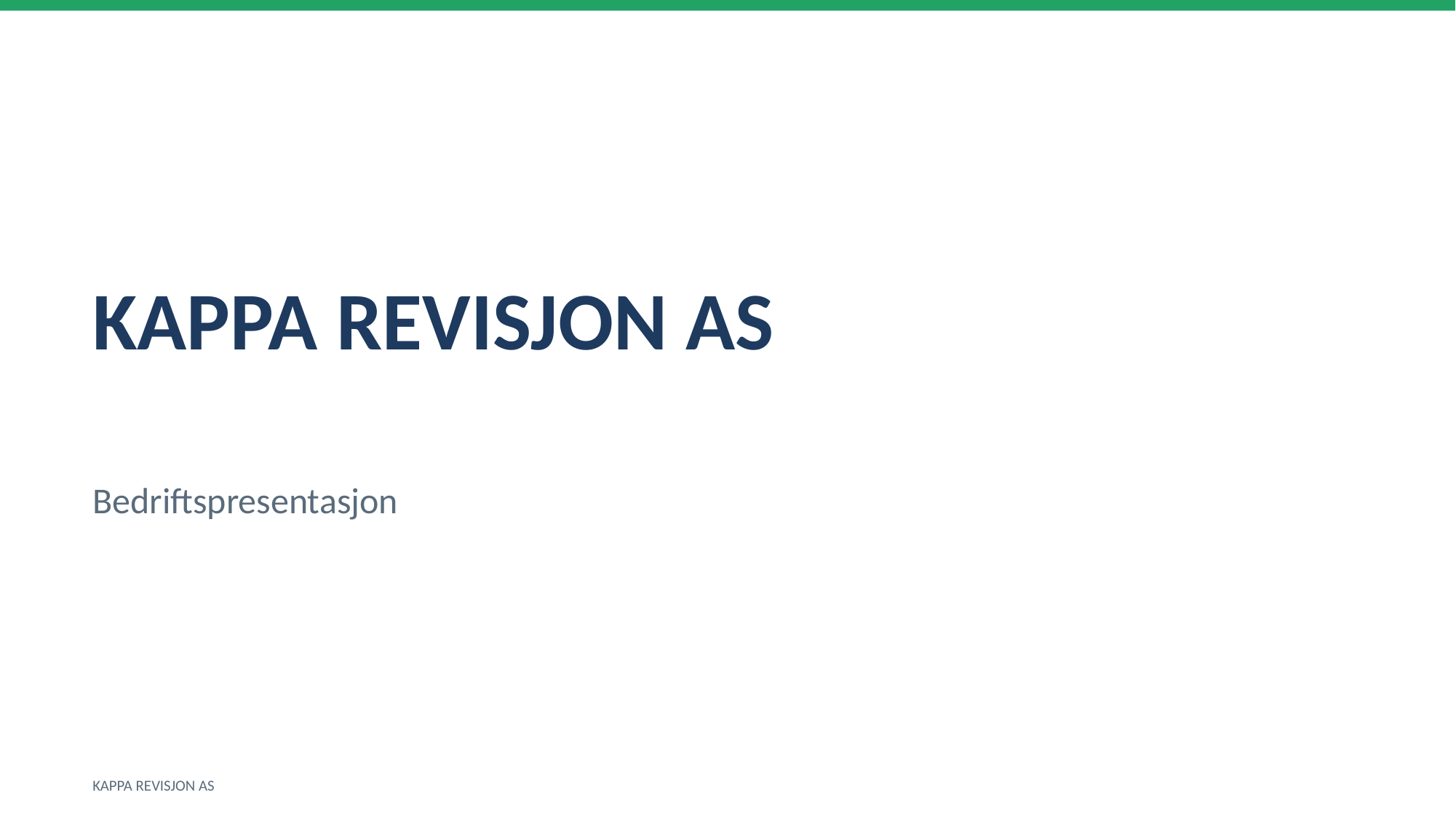

KAPPA REVISJON AS
Bedriftspresentasjon
KAPPA REVISJON AS